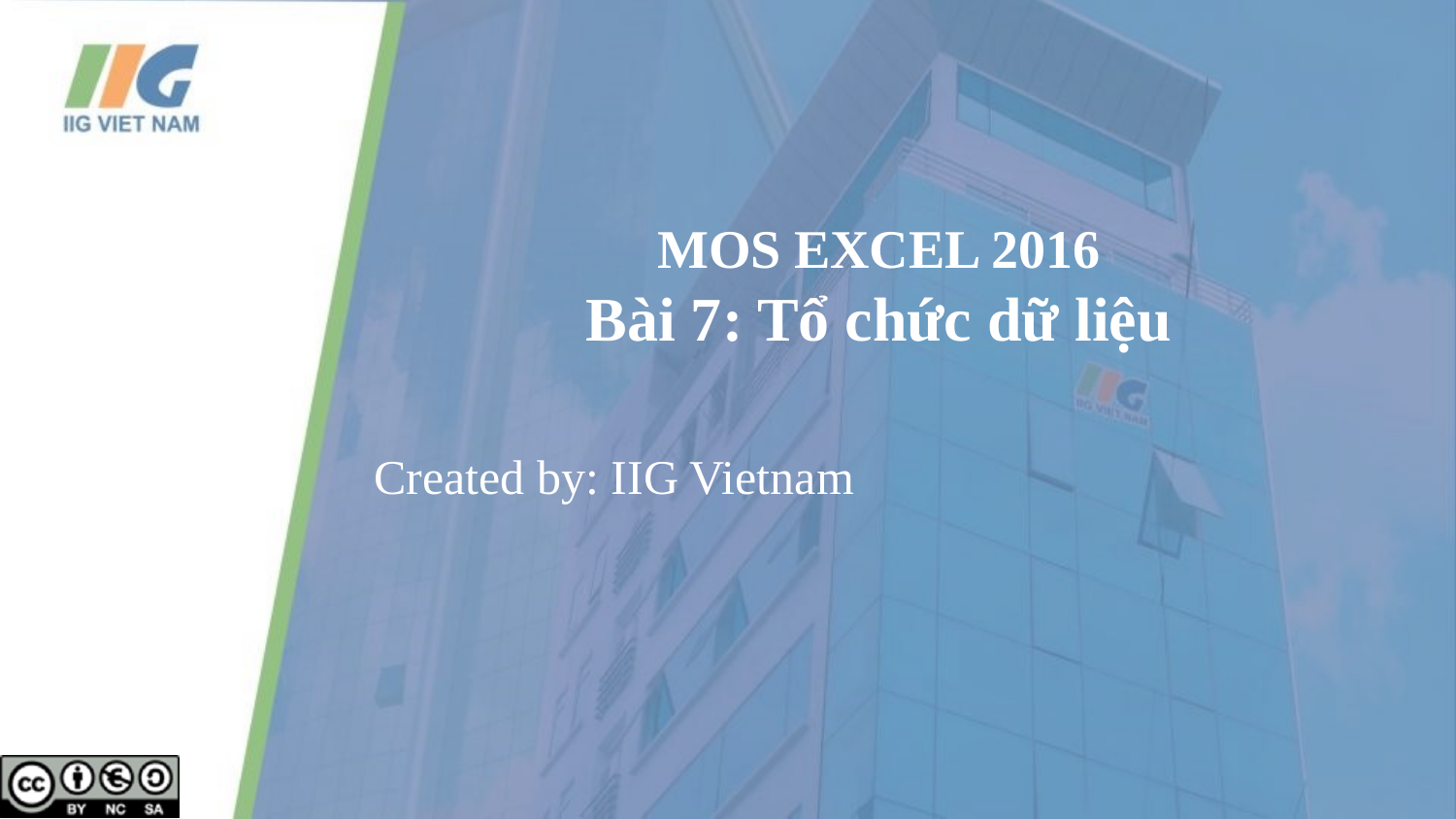

# MOS EXCEL 2016 Bài 7: Tổ chức dữ liệu
Created by: IIG Vietnam